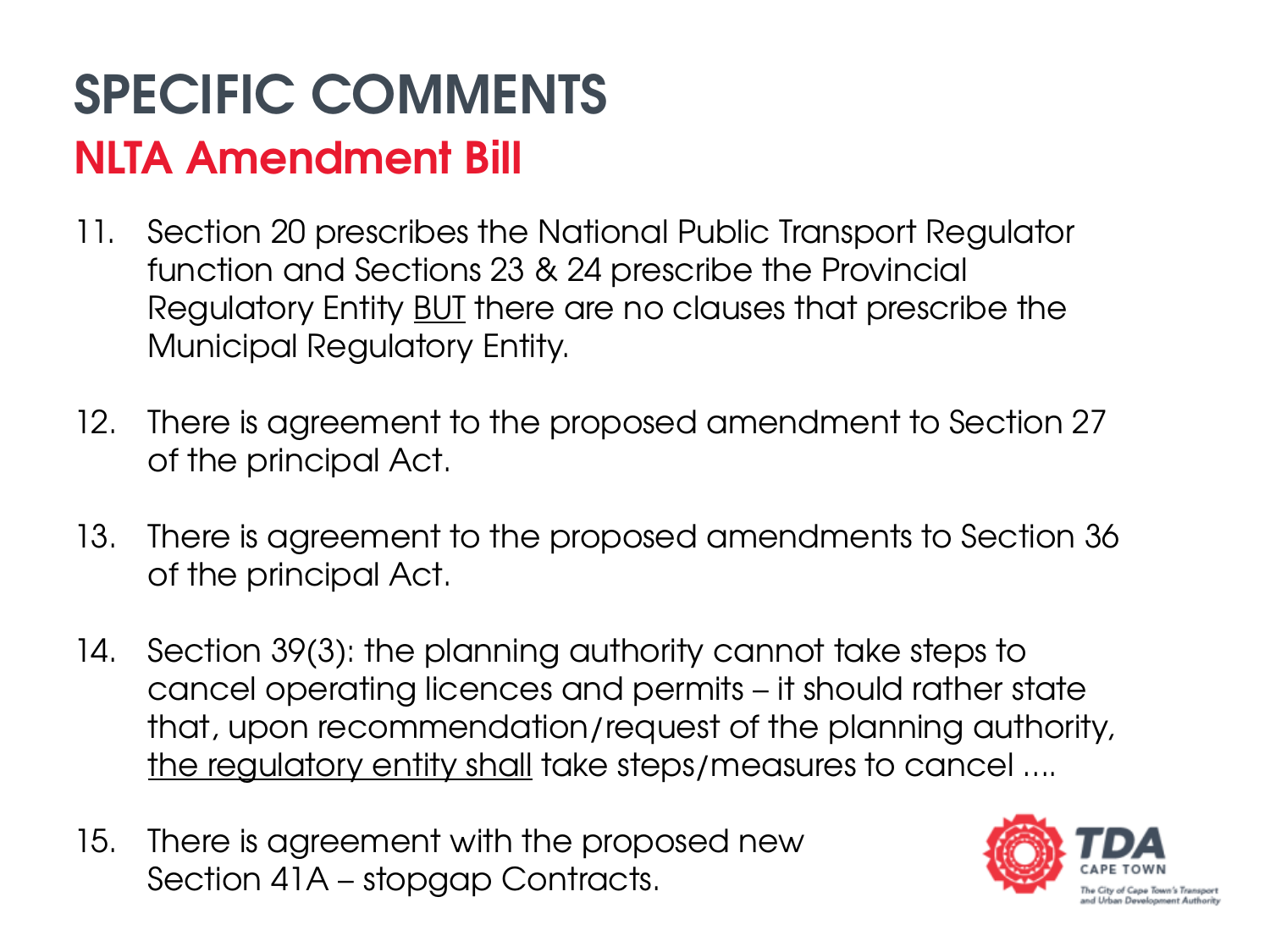

SPECIFIC COMMENTS
NLTA Amendment Bill
Section 20 prescribes the National Public Transport Regulator function and Sections 23 & 24 prescribe the Provincial Regulatory Entity BUT there are no clauses that prescribe the Municipal Regulatory Entity.
There is agreement to the proposed amendment to Section 27 of the principal Act.
There is agreement to the proposed amendments to Section 36 of the principal Act.
Section 39(3): the planning authority cannot take steps to cancel operating licences and permits – it should rather state that, upon recommendation/request of the planning authority, the regulatory entity shall take steps/measures to cancel ….
There is agreement with the proposed new
Section 41A – stopgap Contracts.